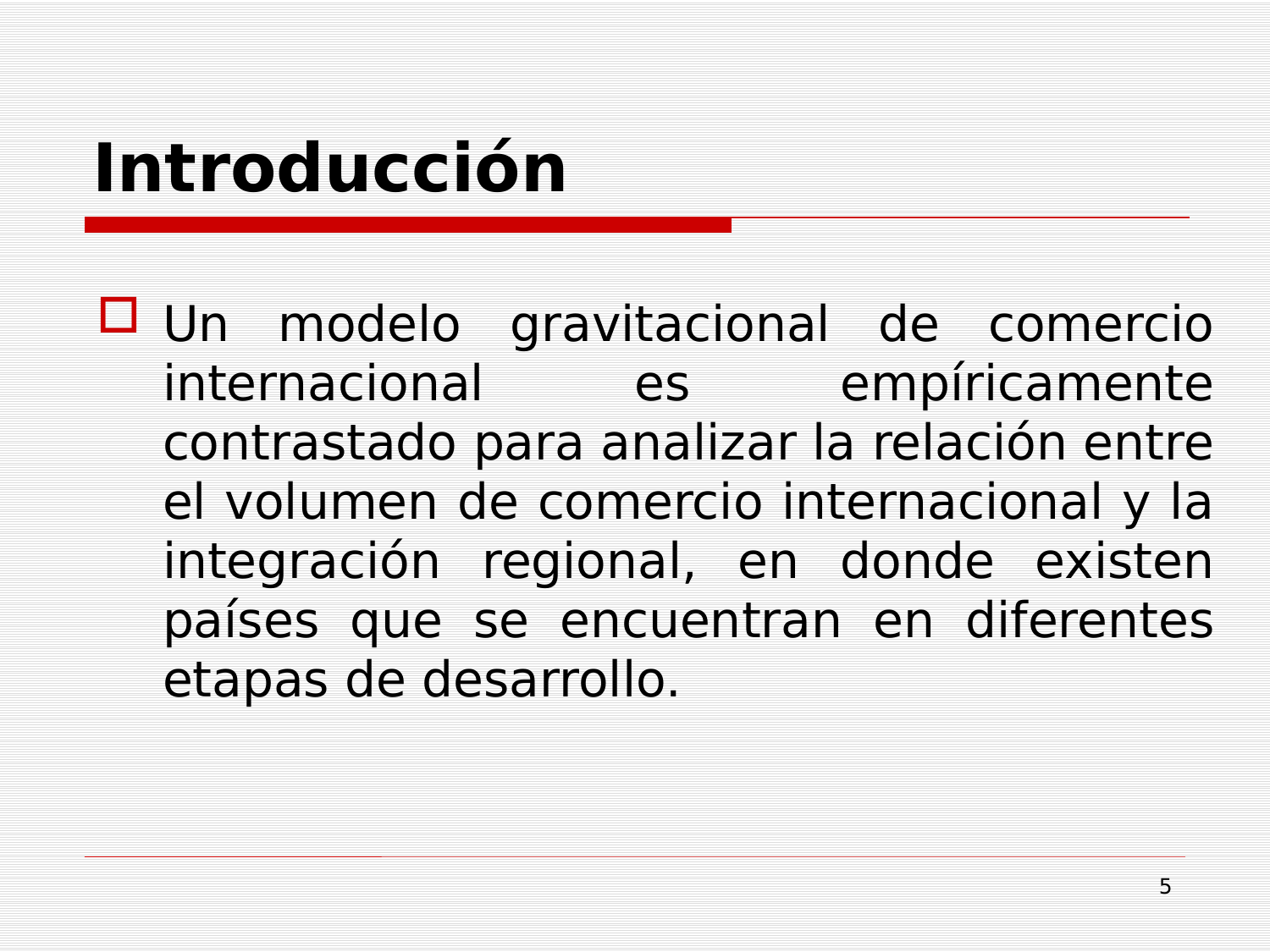

# Introducción
Un modelo gravitacional de comercio internacional es empíricamente contrastado para analizar la relación entre el volumen de comercio internacional y la integración regional, en donde existen países que se encuentran en diferentes etapas de desarrollo.
5